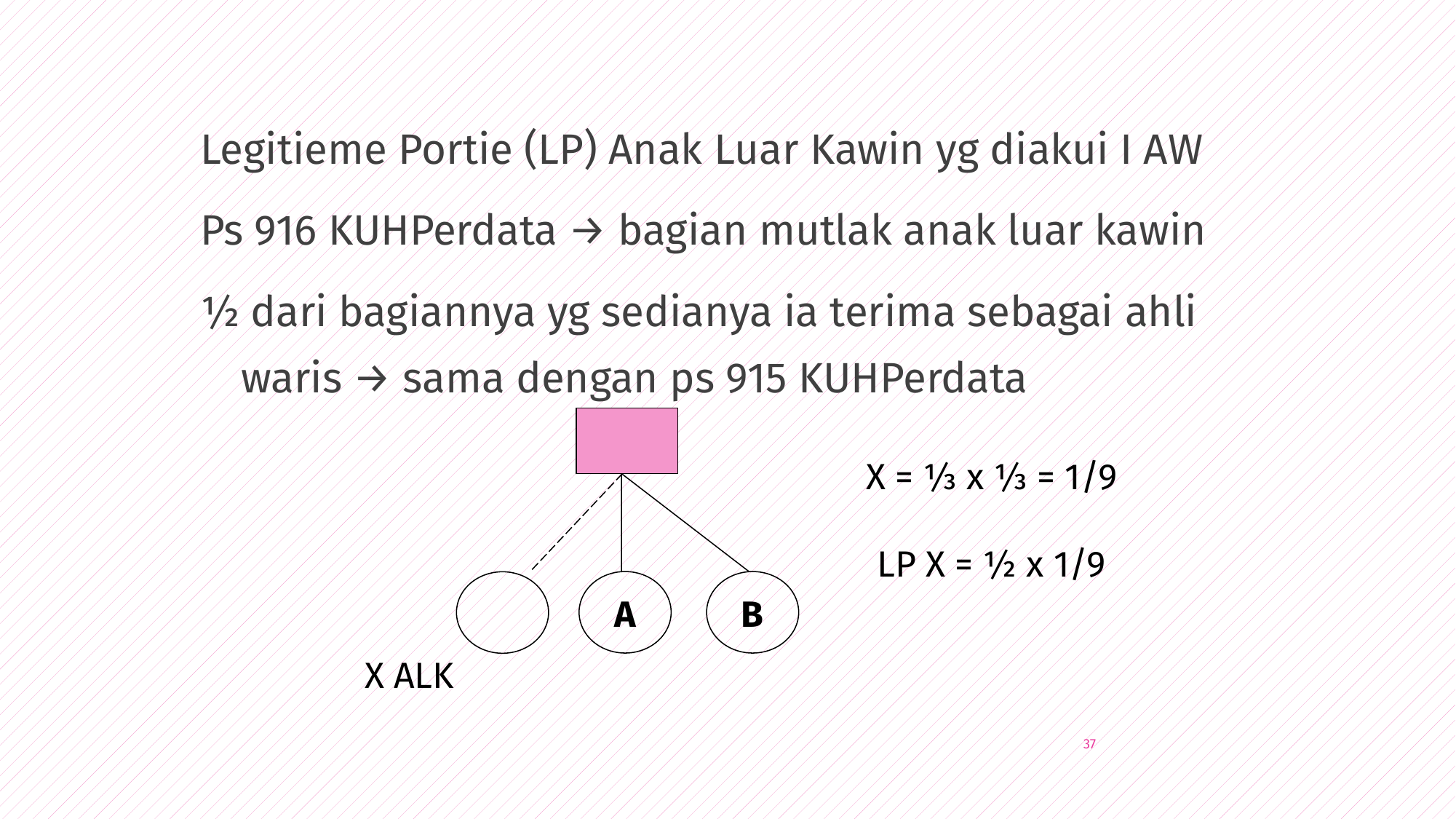

Legitieme Portie (LP) Anak Luar Kawin yg diakui I AW
Ps 916 KUHPerdata → bagian mutlak anak luar kawin
½ dari bagiannya yg sedianya ia terima sebagai ahli waris → sama dengan ps 915 KUHPerdata

X = ⅓ x ⅓ = 1/9

LP X = ½ x 1/9

A
B

 X ALK
37